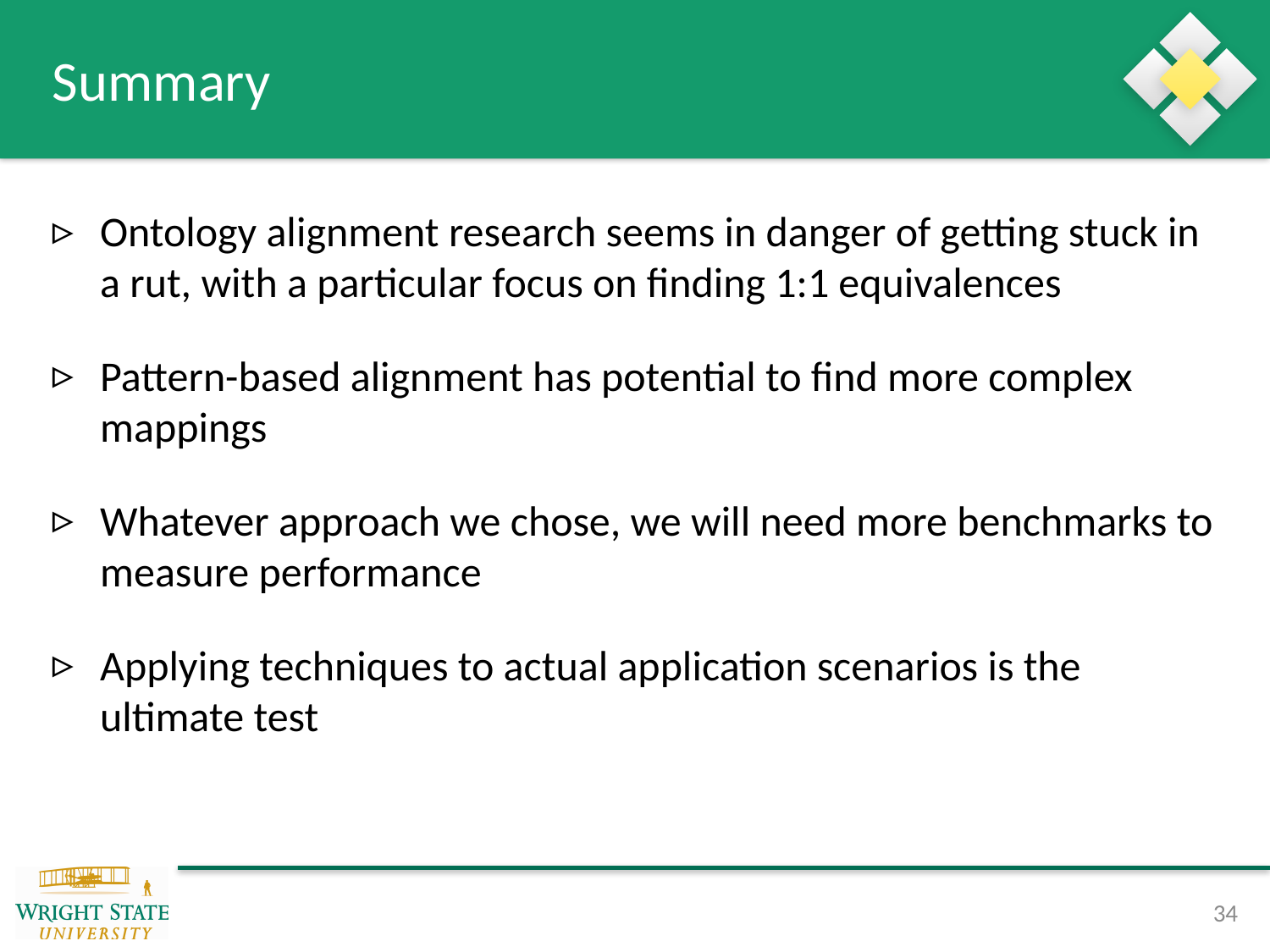

# Summary
Ontology alignment research seems in danger of getting stuck in a rut, with a particular focus on finding 1:1 equivalences

Pattern-based alignment has potential to find more complex mappings

Whatever approach we chose, we will need more benchmarks to measure performance

Applying techniques to actual application scenarios is the ultimate test
34